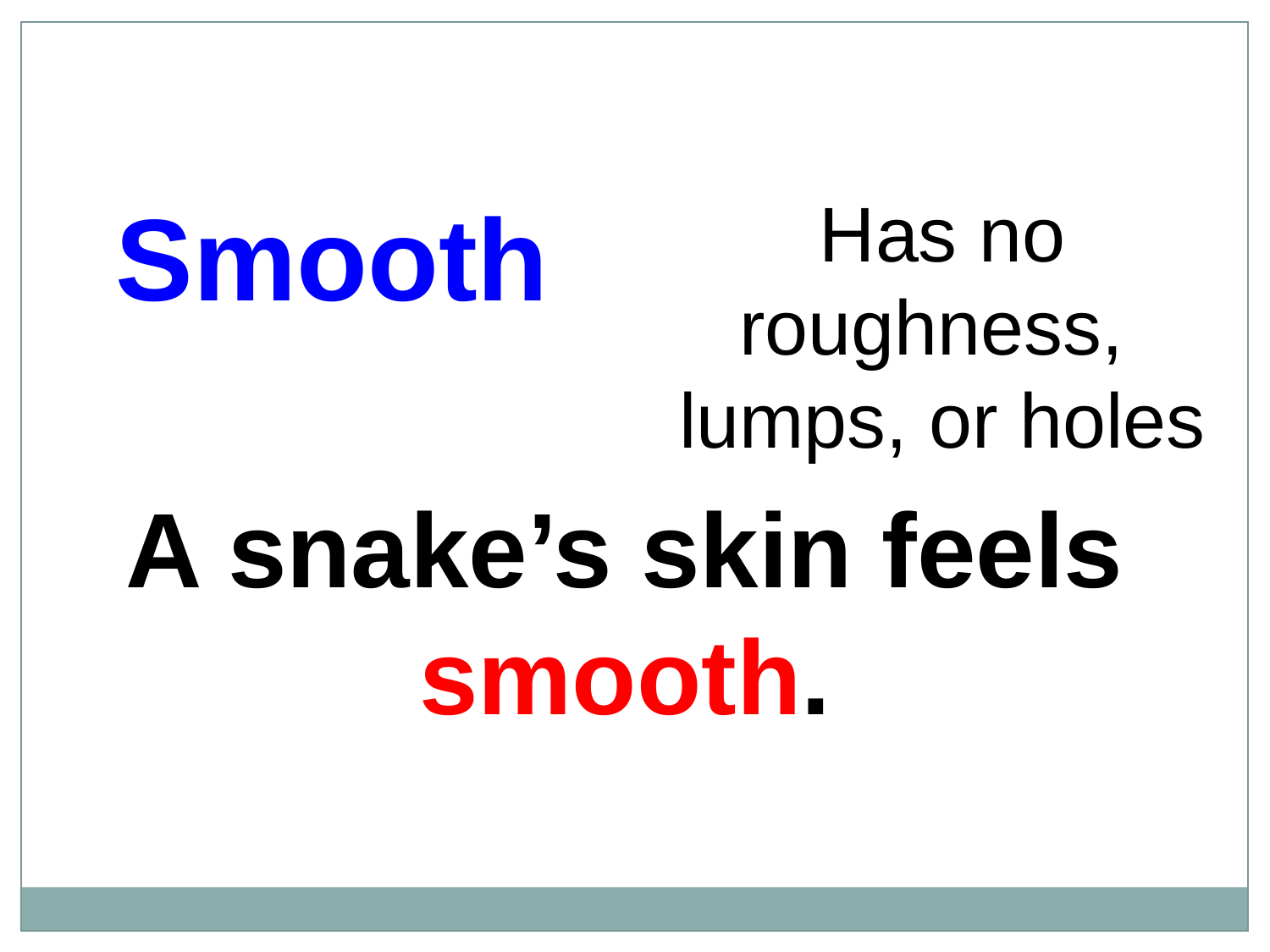

Smooth
Has no roughness,
lumps, or holes
A snake’s skin feels smooth.